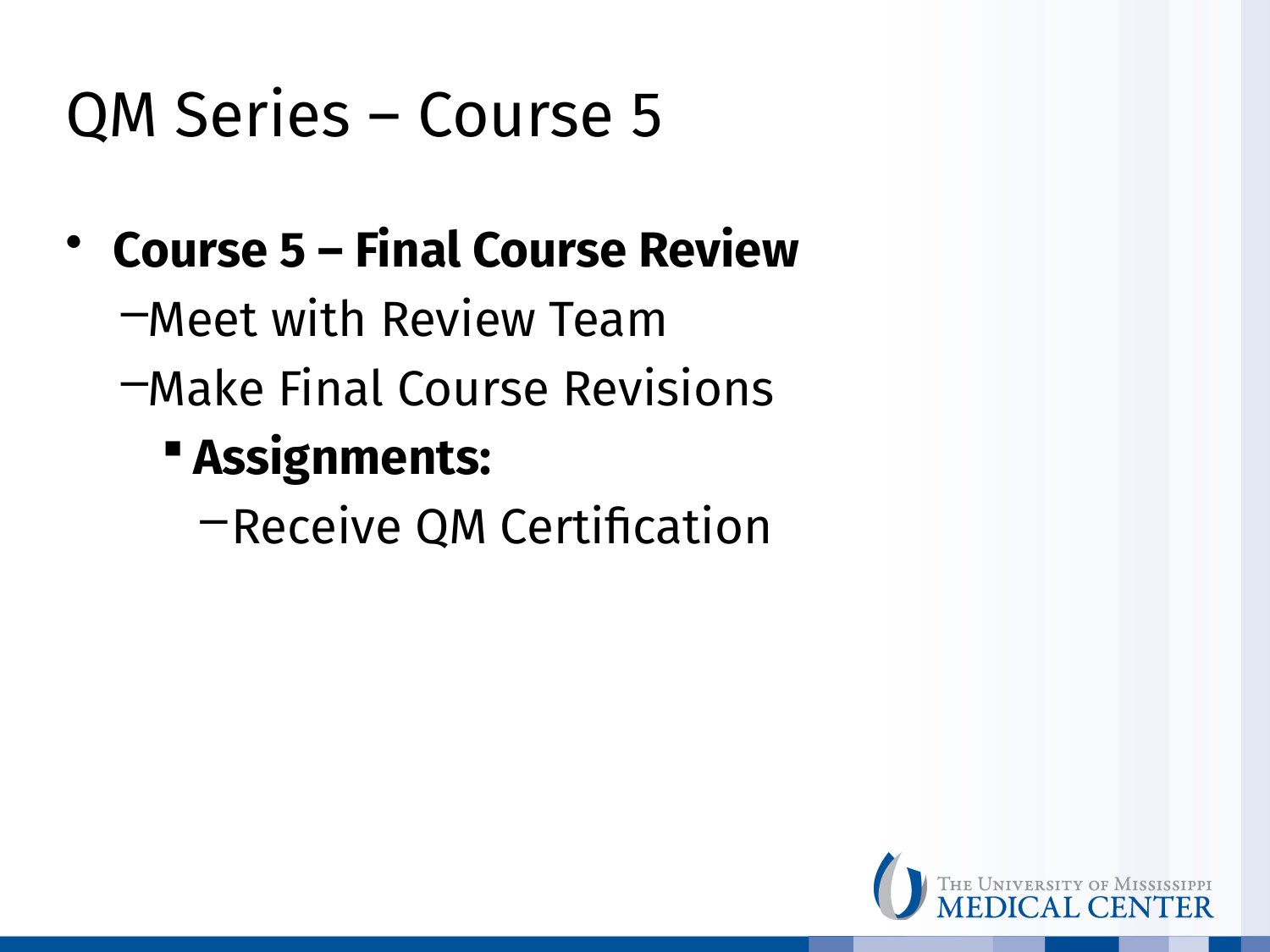

# QM Series – Course 5
Course 5 – Final Course Review
Meet with Review Team
Make Final Course Revisions
Assignments:
Receive QM Certification